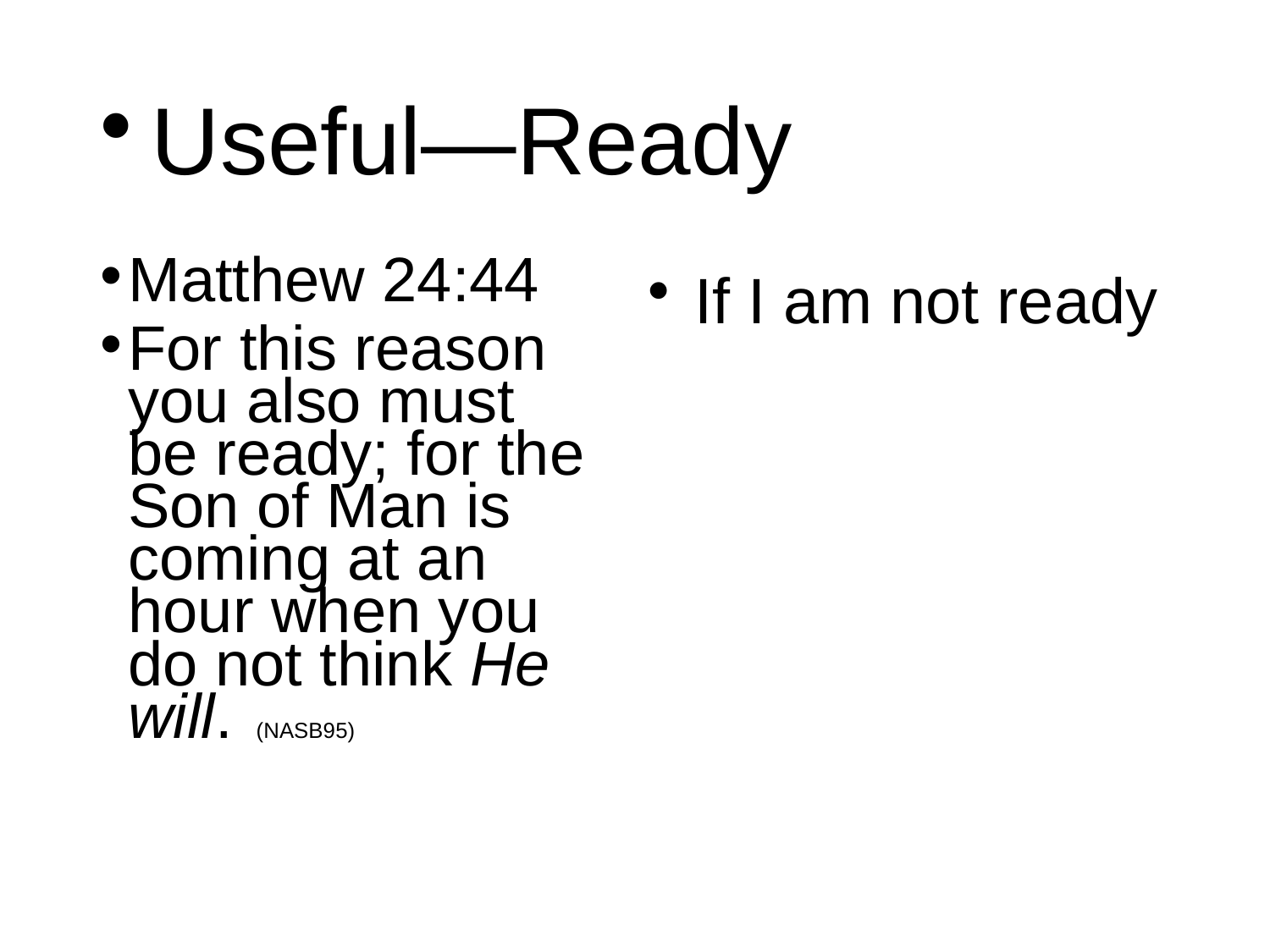

Useful—Ready
Matthew 24:44
For this reason you also must be ready; for the Son of Man is coming at an hour when you do not think He will.  (NASB95)
If I am not ready
It is highly unlikely that I am useful in preparing others
I need help…